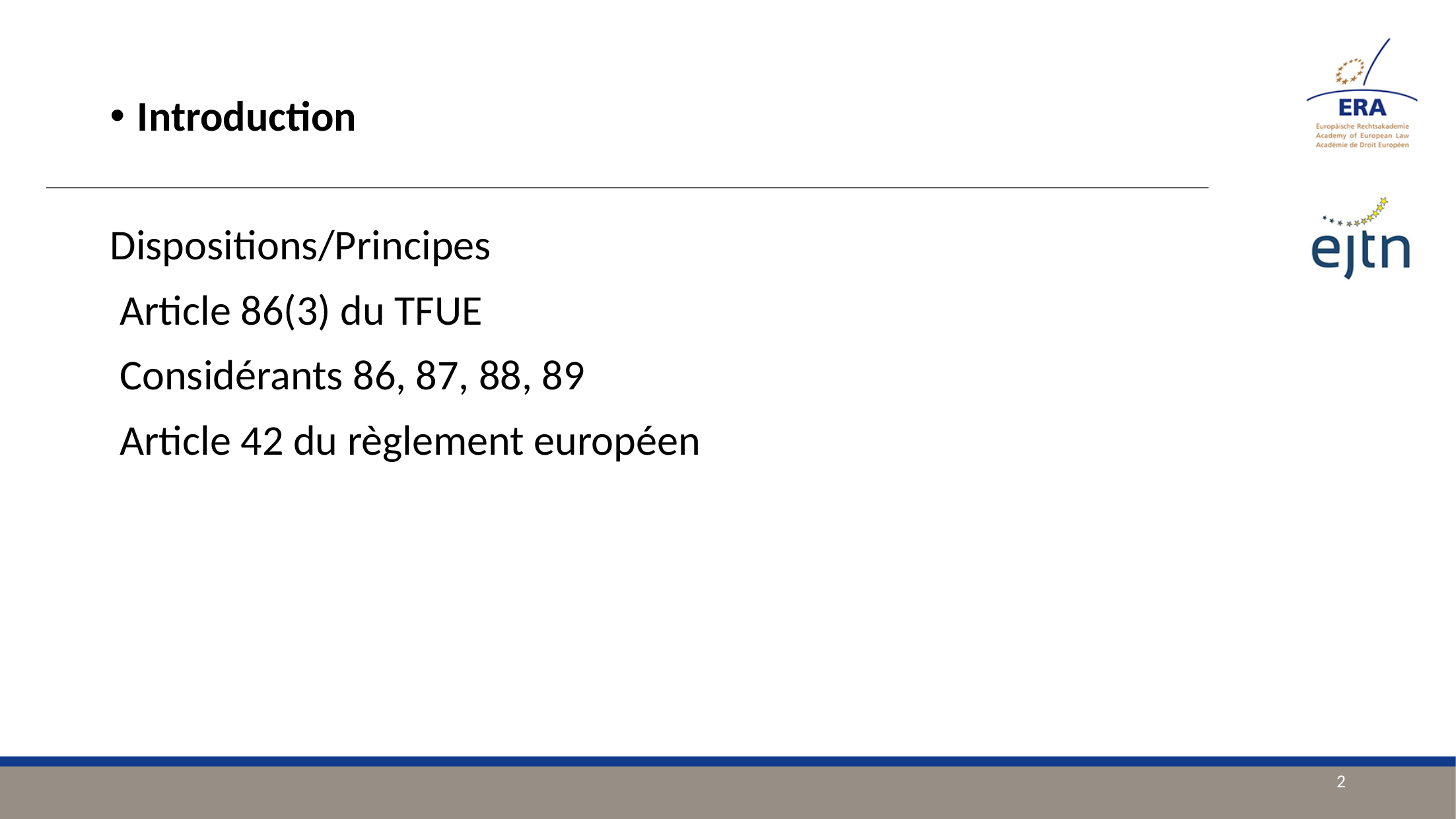

Introduction
Dispositions/Principes
 Article 86(3) du TFUE
 Considérants 86, 87, 88, 89
 Article 42 du règlement européen

2